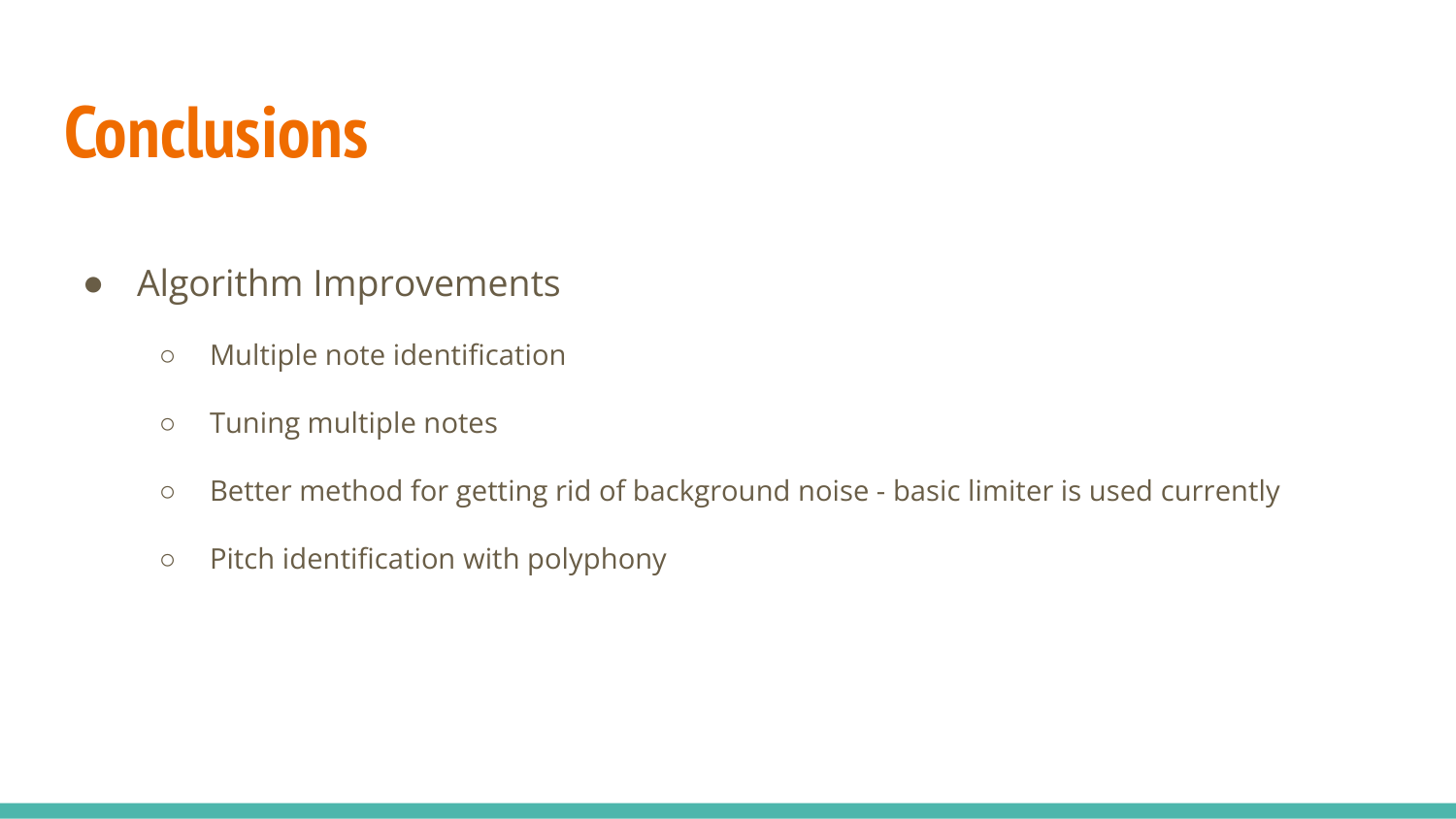

# Conclusions
Algorithm Improvements
Multiple note identification
Tuning multiple notes
Better method for getting rid of background noise - basic limiter is used currently
Pitch identification with polyphony